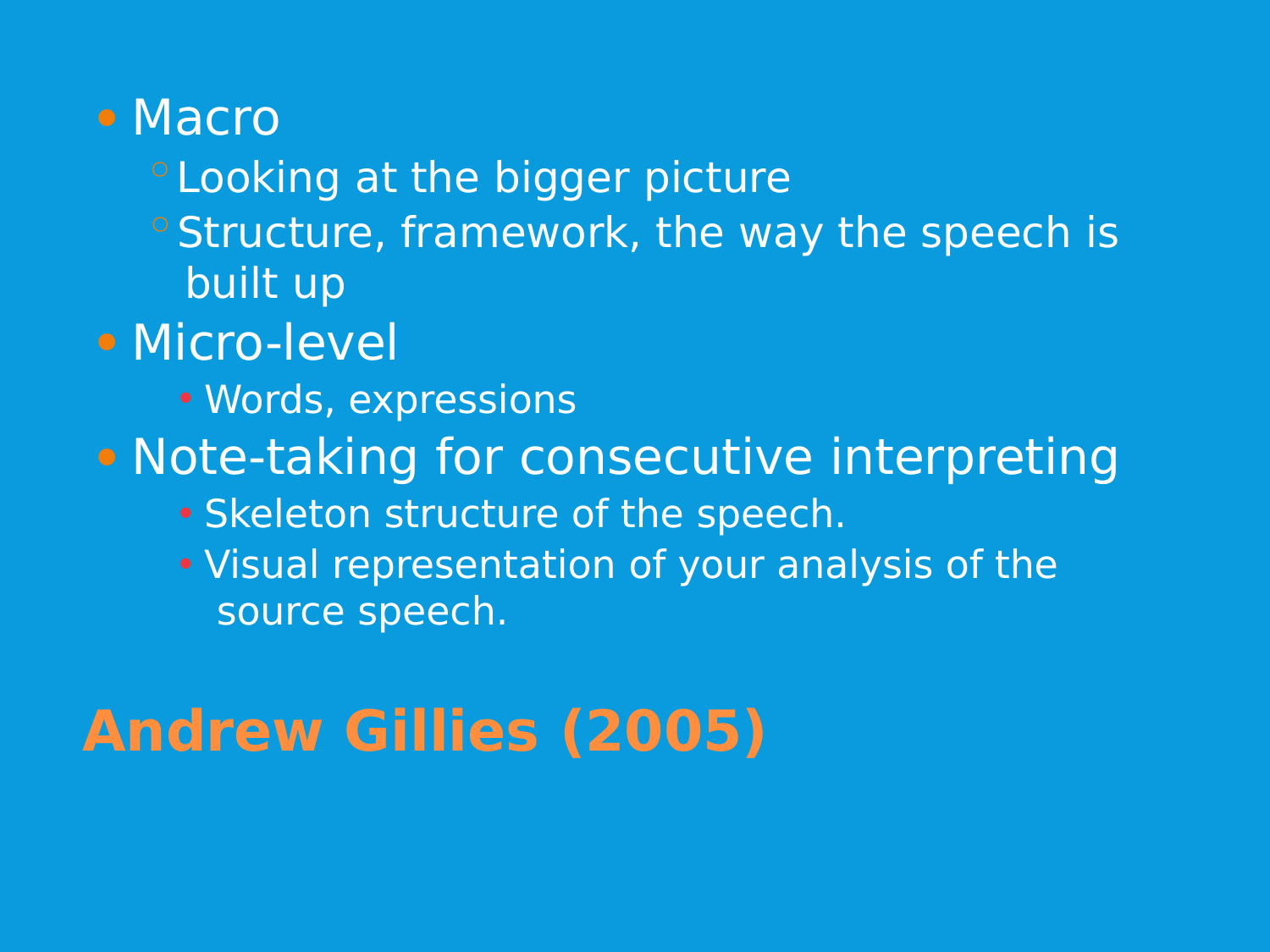

Macro
Looking at the bigger picture
Structure, framework, the way the speech is  built up
Micro-level
Words, expressions
Note-taking for consecutive interpreting
Skeleton structure of the speech.
Visual representation of your analysis of the  source speech.

Andrew Gillies (2005)